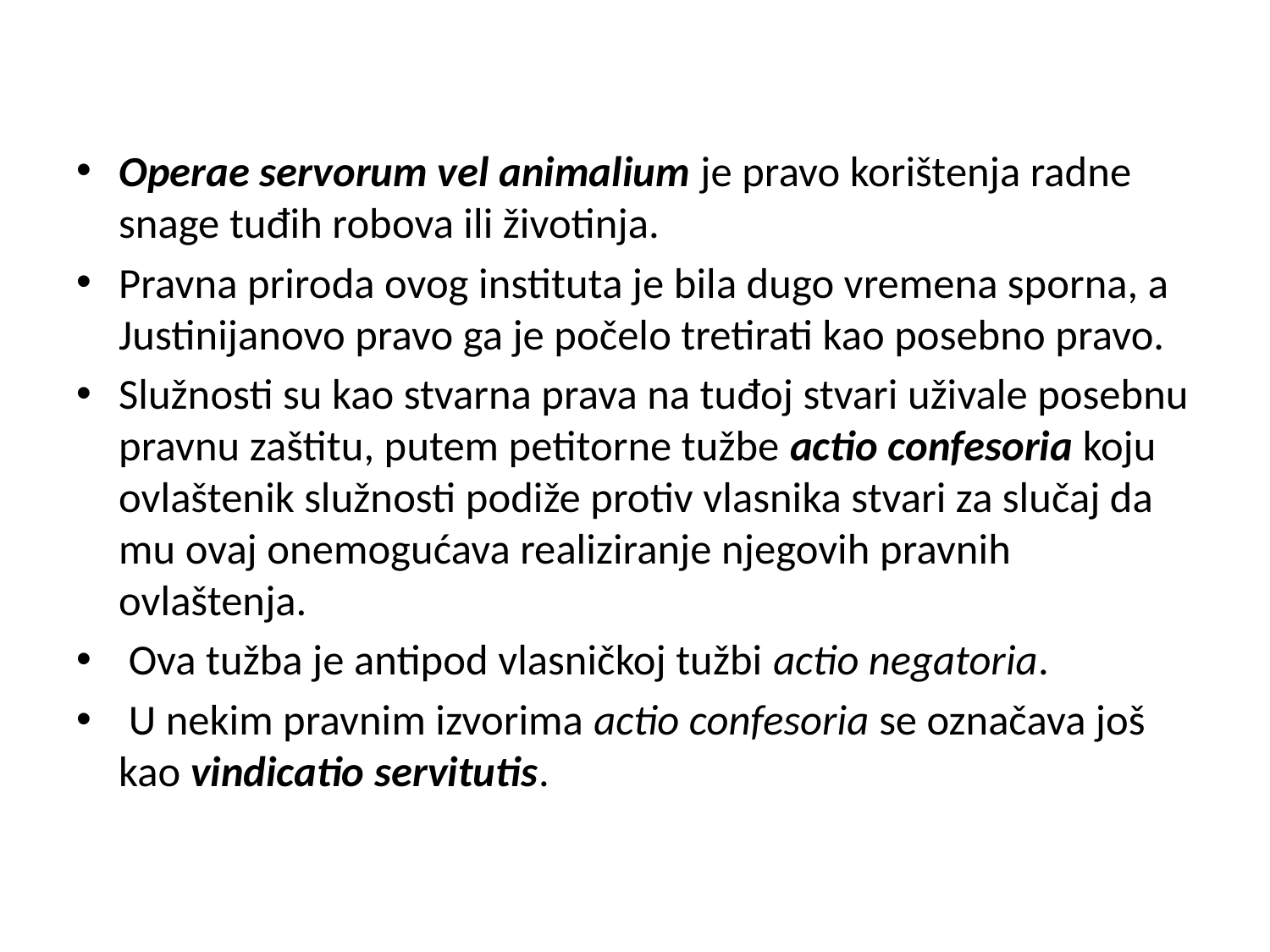

Operae servorum vel animalium je pravo korištenja radne snage tuđih robova ili životinja.
Pravna priroda ovog instituta je bila dugo vremena sporna, a Justinijanovo pravo ga je počelo tretirati kao posebno pravo.
Služnosti su kao stvarna prava na tuđoj stvari uživale posebnu pravnu zaštitu, putem petitorne tužbe actio confesoria koju ovlaštenik služnosti podiže protiv vlasnika stvari za slučaj da mu ovaj onemogućava realiziranje njegovih pravnih ovlaštenja.
 Ova tužba je antipod vlasničkoj tužbi actio negatoria.
 U nekim pravnim izvorima actio confesoria se označava još kao vindicatio servitutis.